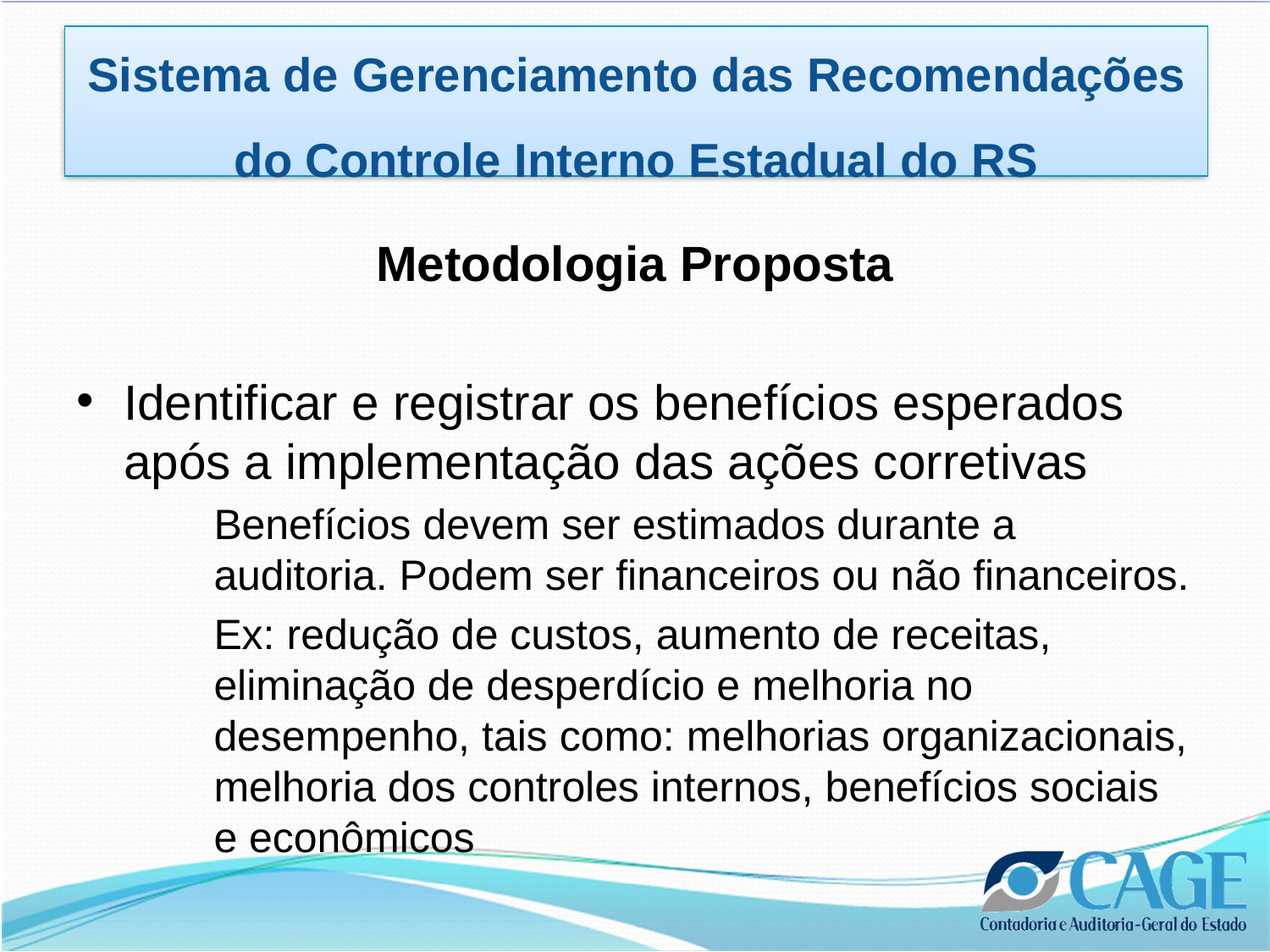

Sistema de Gerenciamento das Recomendações do Controle Interno Estadual do RS

Metodologia Proposta

Identificar e registrar os benefícios esperados após a implementação das ações corretivas
Benefícios devem ser estimados durante a auditoria. Podem ser financeiros ou não financeiros.
Ex: redução de custos, aumento de receitas, eliminação de desperdício e melhoria no desempenho, tais como: melhorias organizacionais, melhoria dos controles internos, benefícios sociais e econômicos